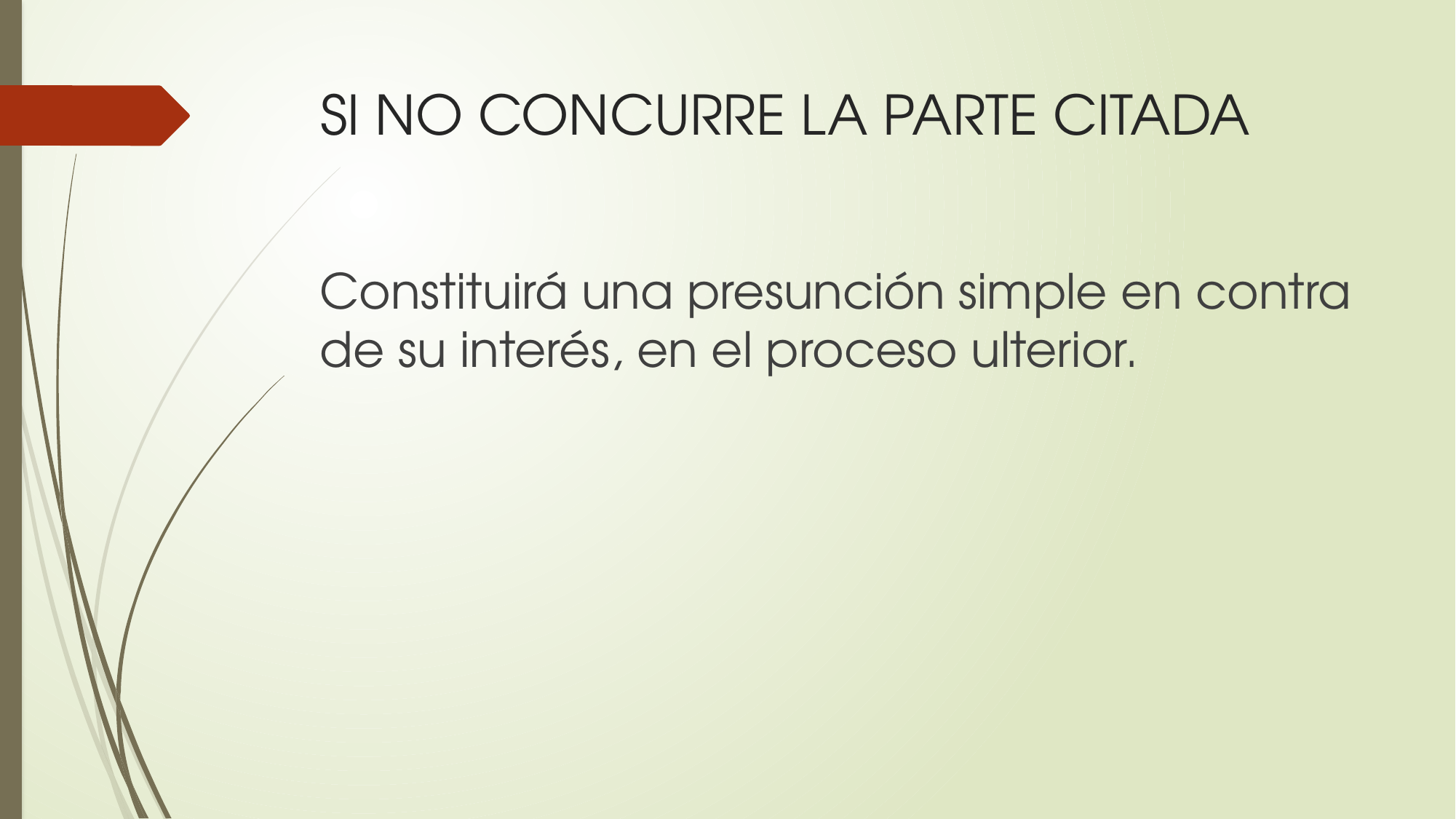

# SI NO CONCURRE LA PARTE CITADA
Constituirá una presunción simple en contra de su interés, en el proceso ulterior.